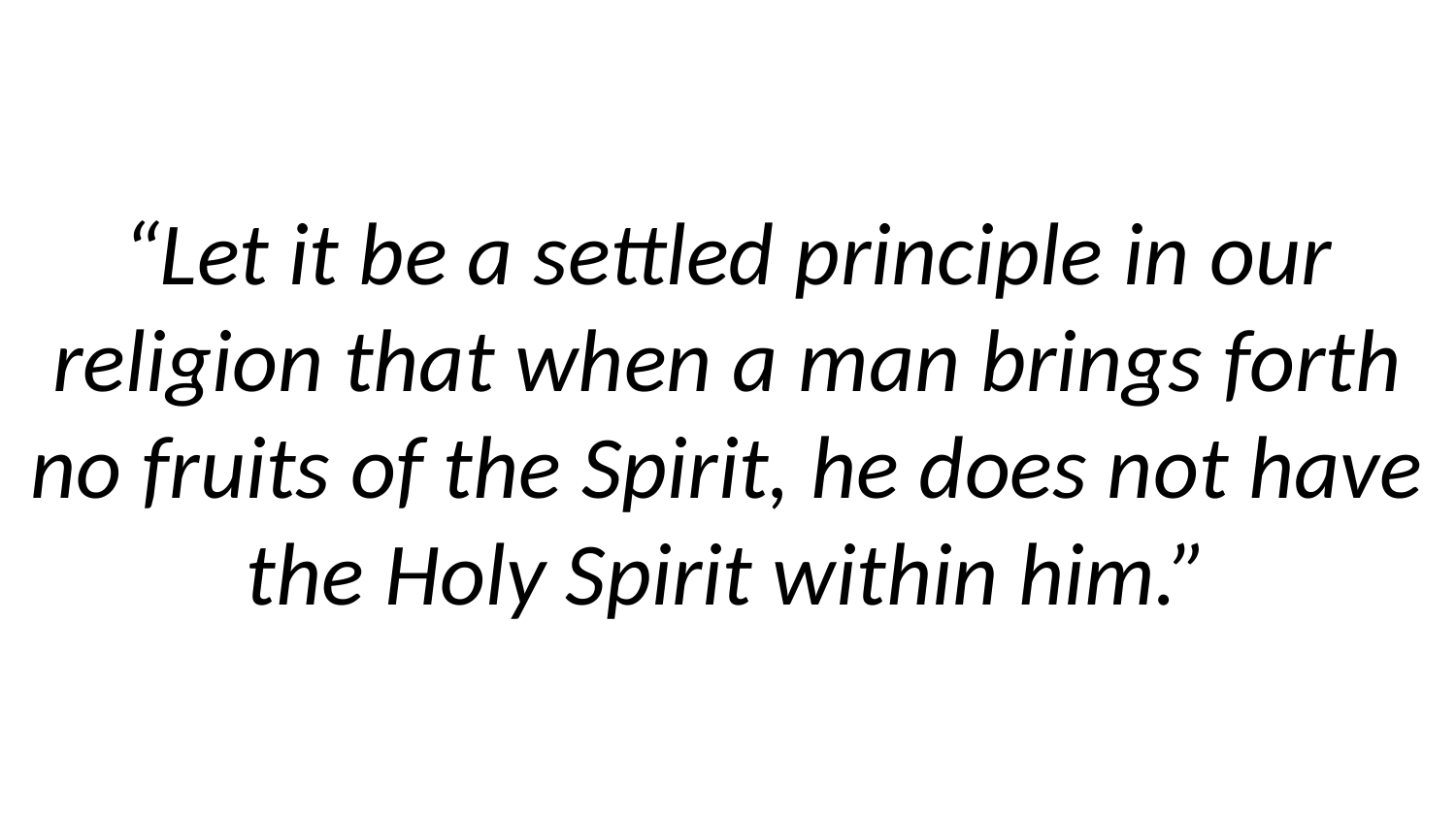

# “Let it be a settled principle in our religion that when a man brings forth no fruits of the Spirit, he does not have the Holy Spirit within him.”